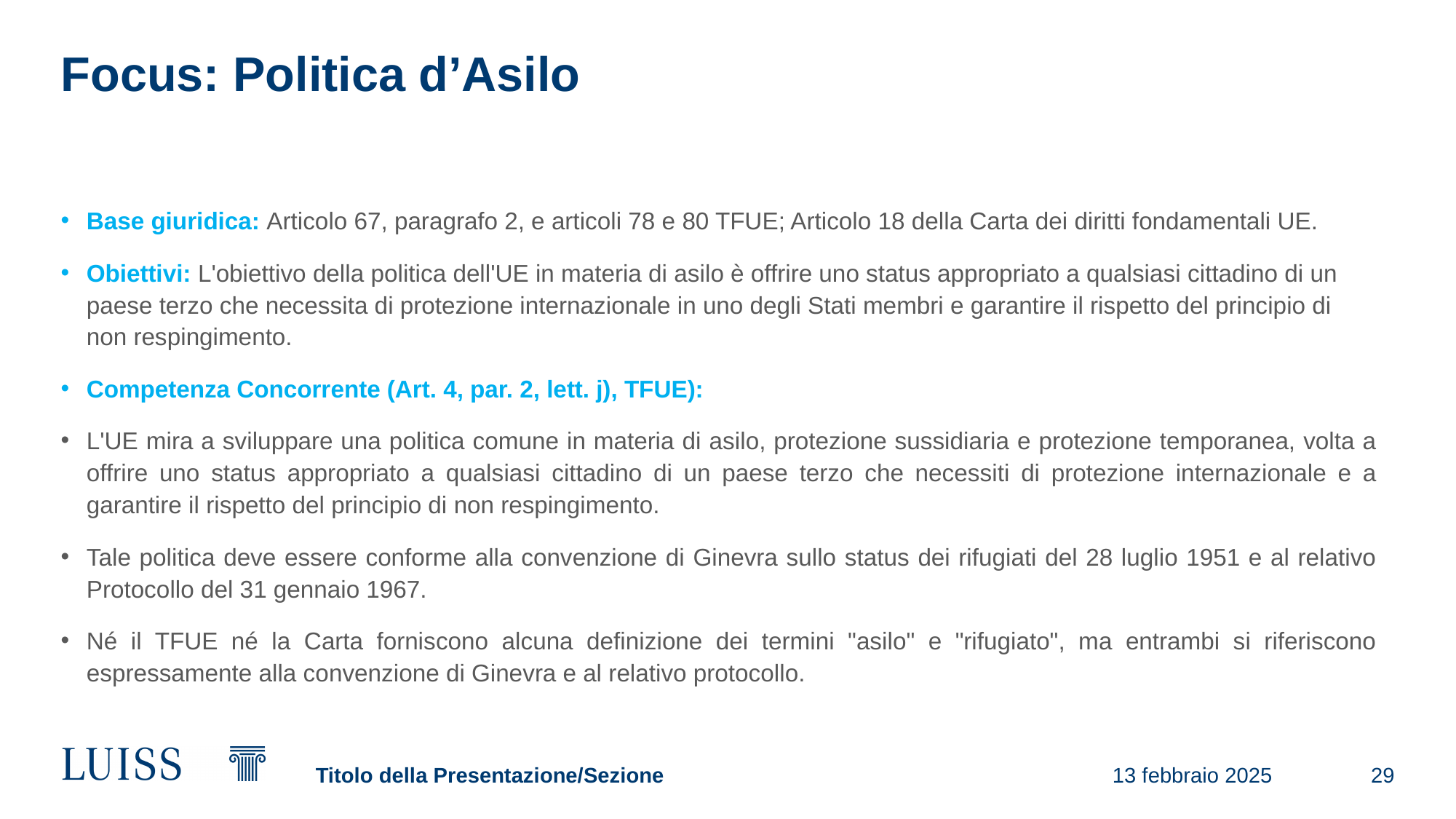

# Focus: Politica d’Asilo

Base giuridica: Articolo 67, paragrafo 2, e articoli 78 e 80 TFUE; Articolo 18 della Carta dei diritti fondamentali UE.
Obiettivi: L'obiettivo della politica dell'UE in materia di asilo è offrire uno status appropriato a qualsiasi cittadino di un paese terzo che necessita di protezione internazionale in uno degli Stati membri e garantire il rispetto del principio di non respingimento.
Competenza Concorrente (Art. 4, par. 2, lett. j), TFUE):
L'UE mira a sviluppare una politica comune in materia di asilo, protezione sussidiaria e protezione temporanea, volta a offrire uno status appropriato a qualsiasi cittadino di un paese terzo che necessiti di protezione internazionale e a garantire il rispetto del principio di non respingimento.
Tale politica deve essere conforme alla convenzione di Ginevra sullo status dei rifugiati del 28 luglio 1951 e al relativo Protocollo del 31 gennaio 1967.
Né il TFUE né la Carta forniscono alcuna definizione dei termini "asilo" e "rifugiato", ma entrambi si riferiscono espressamente alla convenzione di Ginevra e al relativo protocollo.

Titolo della Presentazione/Sezione
13 febbraio 2025
29